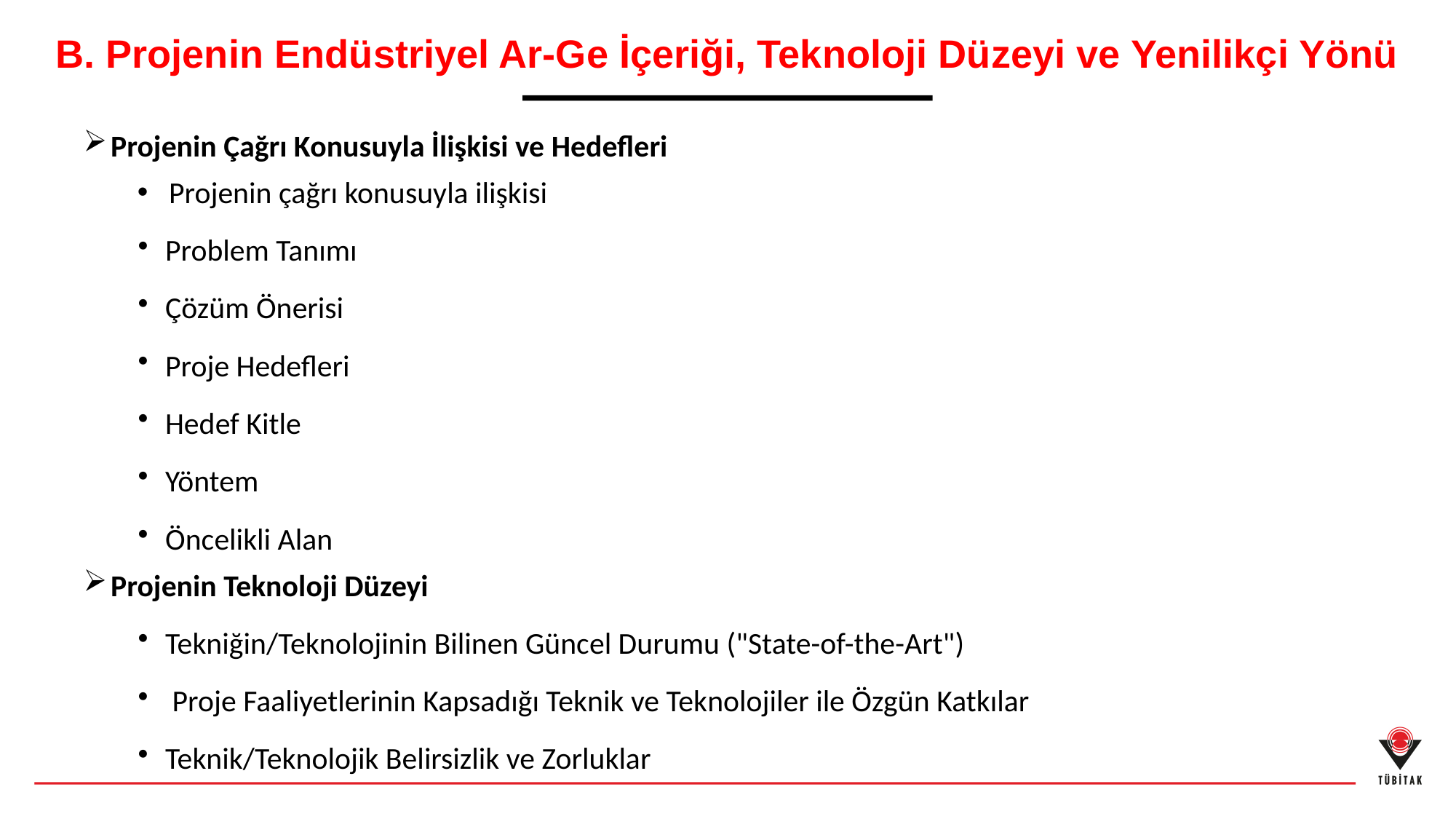

B. Projenin Endüstriyel Ar-Ge İçeriği, Teknoloji Düzeyi ve Yenilikçi Yönü

Projenin Çağrı Konusuyla İlişkisi ve Hedefleri
Projenin çağrı konusuyla ilişkisi
Problem Tanımı
Çözüm Önerisi
Proje Hedefleri
Hedef Kitle
Yöntem
Öncelikli Alan
Projenin Teknoloji Düzeyi
Tekniğin/Teknolojinin Bilinen Güncel Durumu ("State-of-the-Art")
 Proje Faaliyetlerinin Kapsadığı Teknik ve Teknolojiler ile Özgün Katkılar
Teknik/Teknolojik Belirsizlik ve Zorluklar